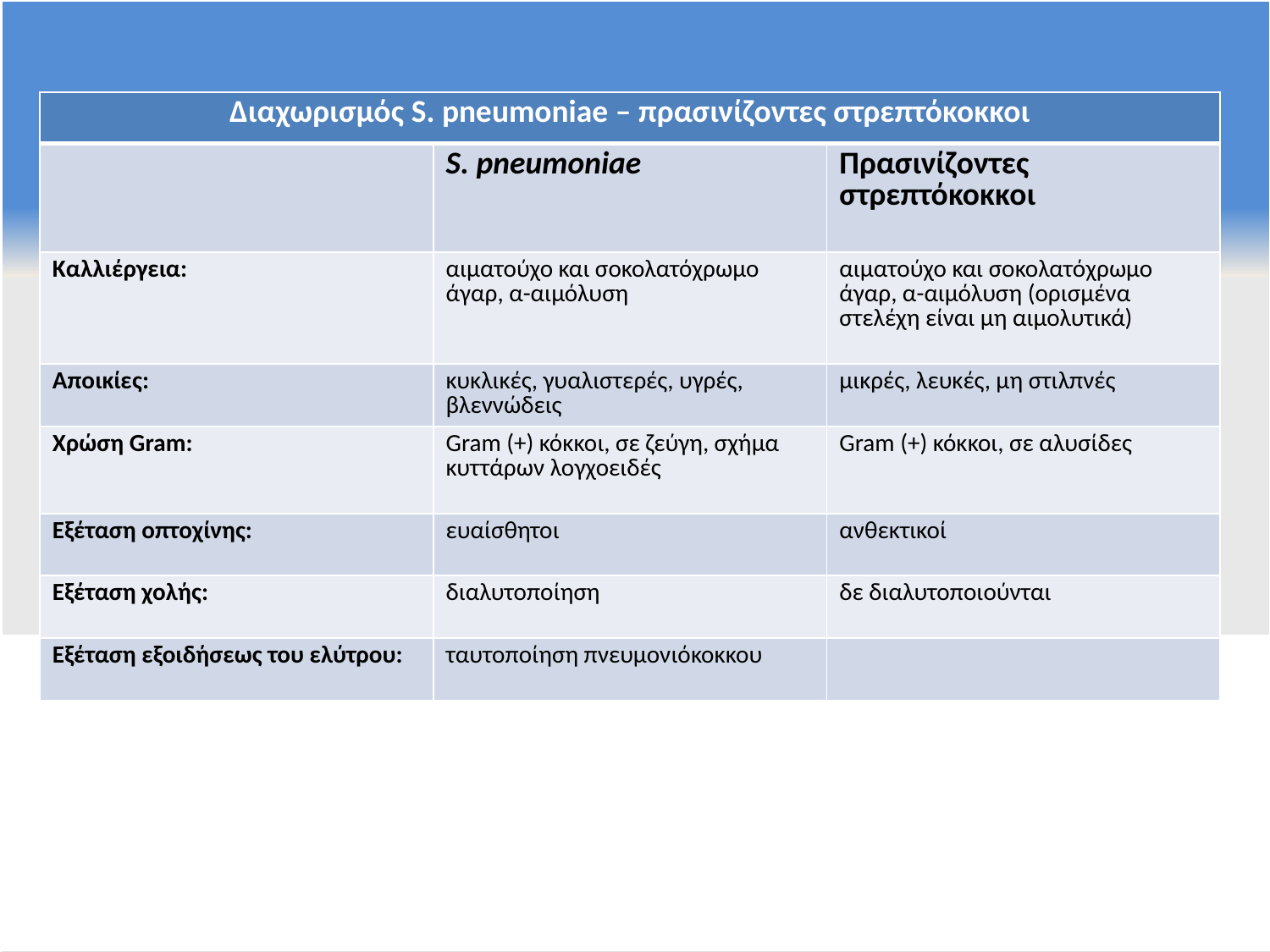

| Διαχωρισμός S. pneumoniae – πρασινίζοντες στρεπτόκοκκοι |  |  |
| --- | --- | --- |
|  | S. pneumoniae | Πρασινίζοντες στρεπτόκοκκοι |
| Καλλιέργεια: | αιματούχο και σοκολατόχρωμο άγαρ, α-αιμόλυση | αιματούχο και σοκολατόχρωμο άγαρ, α-αιμόλυση (ορισμένα στελέχη είναι μη αιμολυτικά) |
| Αποικίες: | κυκλικές, γυαλιστερές, υγρές, βλεννώδεις | μικρές, λευκές, μη στιλπνές |
| Χρώση Gram: | Gram (+) κόκκοι, σε ζεύγη, σχήμα κυττάρων λογχοειδές | Gram (+) κόκκοι, σε αλυσίδες |
| Εξέταση οπτοχίνης: | ευαίσθητοι | ανθεκτικοί |
| Εξέταση χολής: | διαλυτοποίηση | δε διαλυτοποιούνται |
| Εξέταση εξοιδήσεως του ελύτρου: | ταυτοποίηση πνευμονιόκοκκου |  |